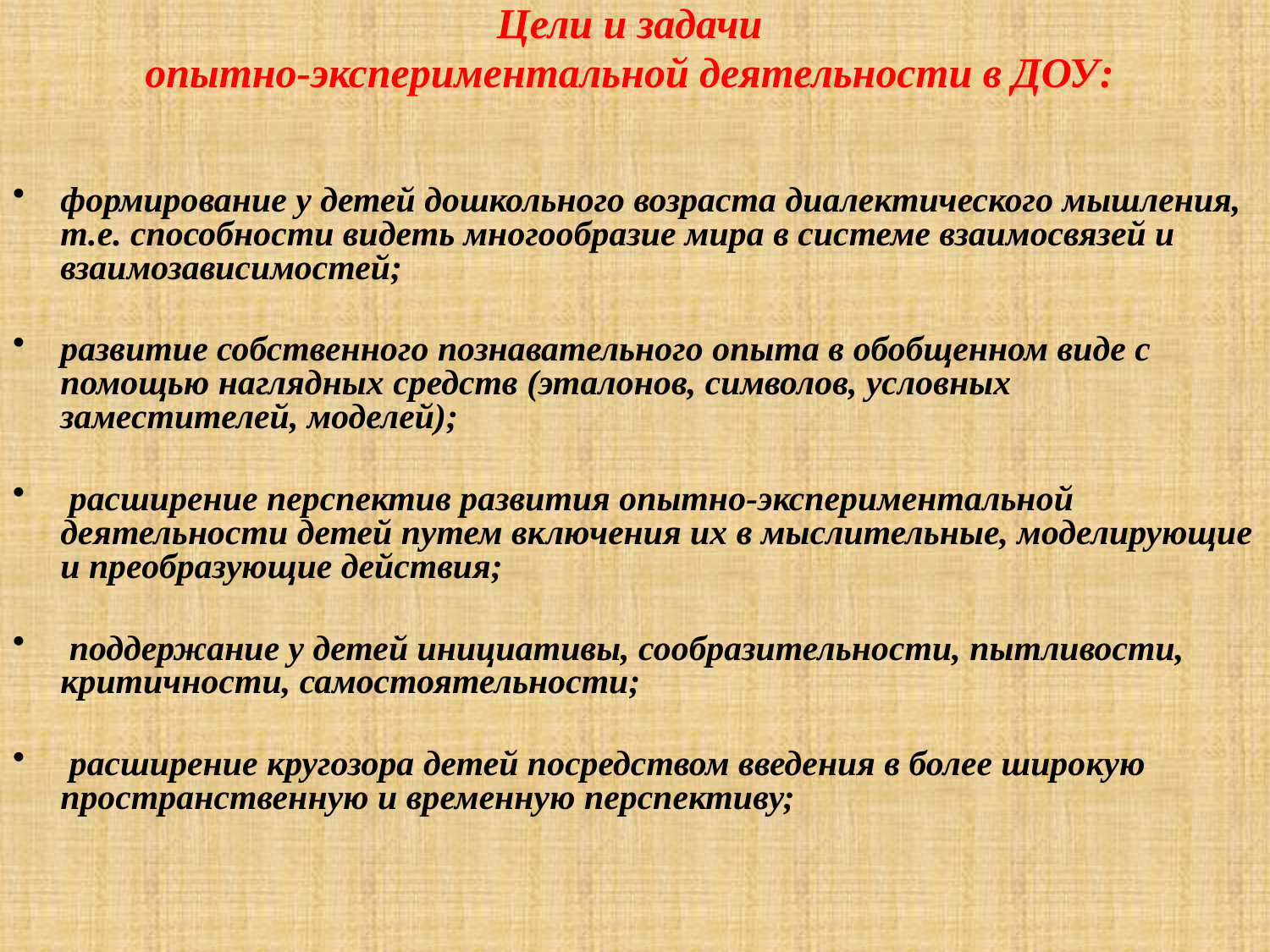

Цели и задачи
опытно-экспериментальной деятельности в ДОУ:

формирование у детей дошкольного возраста диалектического мышления, т.е. способности видеть многообразие мира в системе взаимосвязей и взаимозависимостей;

развитие собственного познавательного опыта в обобщенном виде с помощью наглядных средств (эталонов, символов, условных заместителей, моделей);

 расширение перспектив развития опытно-экспериментальной деятельности детей путем включения их в мыслительные, моделирующие и преобразующие действия;

 поддержание у детей инициативы, сообразительности, пытливости, критичности, самостоятельности;

 расширение кругозора детей посредством введения в более широкую пространственную и временную перспективу;